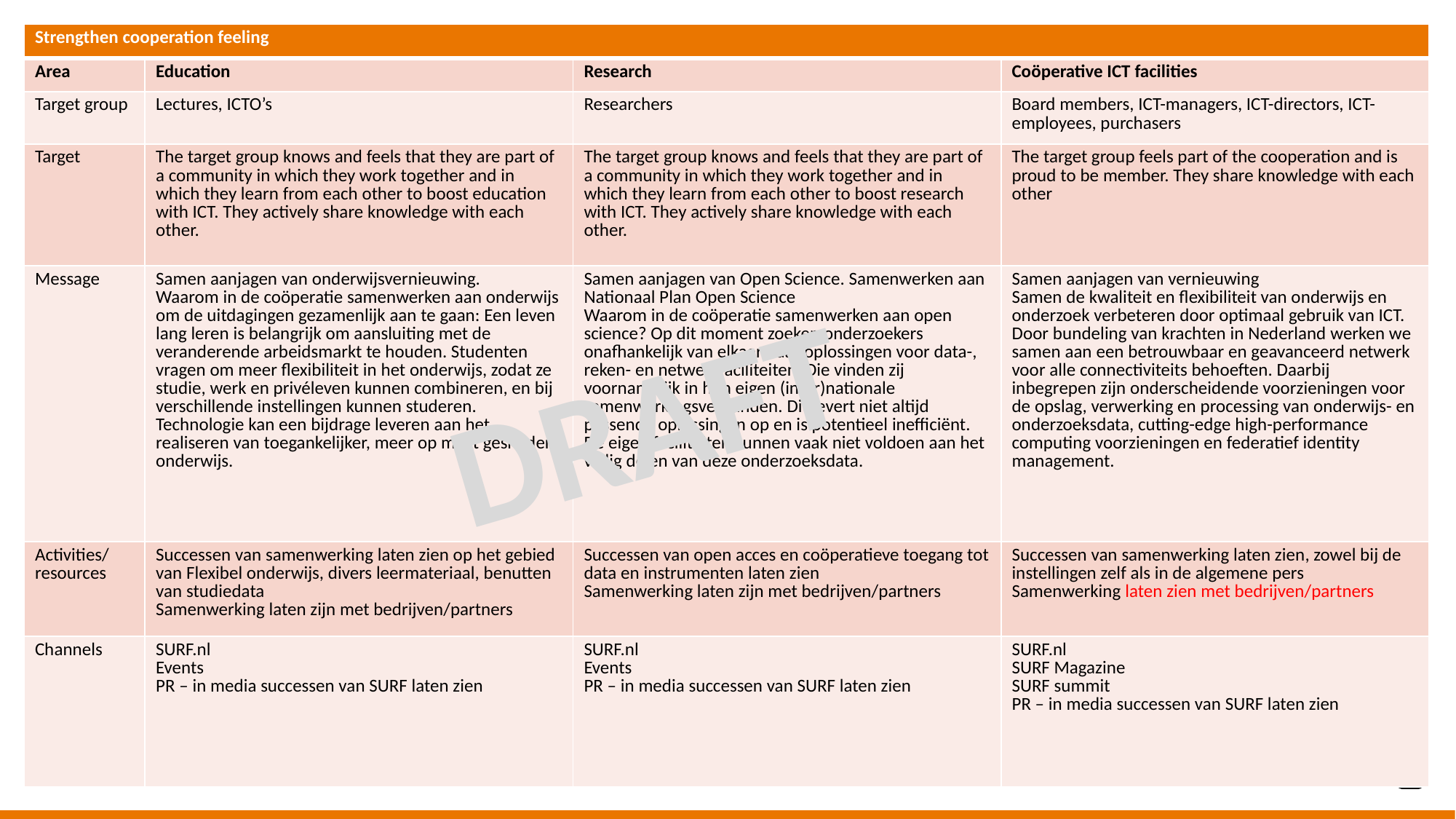

| Strengthen cooperation feeling |  |  |  |
| --- | --- | --- | --- |
| Area | Education | Research | Coöperative ICT facilities |
| Target group | Lectures, ICTO’s | Researchers | Board members, ICT-managers, ICT-directors, ICT-employees, purchasers |
| Target | The target group knows and feels that they are part of a community in which they work together and in which they learn from each other to boost education with ICT. They actively share knowledge with each other. | The target group knows and feels that they are part of a community in which they work together and in which they learn from each other to boost research with ICT. They actively share knowledge with each other. | The target group feels part of the cooperation and is proud to be member. They share knowledge with each other |
| Message | Samen aanjagen van onderwijsvernieuwing. Waarom in de coöperatie samenwerken aan onderwijs om de uitdagingen gezamenlijk aan te gaan: Een leven lang leren is belangrijk om aansluiting met de veranderende arbeidsmarkt te houden. Studenten vragen om meer flexibiliteit in het onderwijs, zodat ze studie, werk en privéleven kunnen combineren, en bij verschillende instellingen kunnen studeren. Technologie kan een bijdrage leveren aan het realiseren van toegankelijker, meer op maat gesneden onderwijs. | Samen aanjagen van Open Science. Samenwerken aan Nationaal Plan Open Science Waarom in de coöperatie samenwerken aan open science? Op dit moment zoeken onderzoekers onafhankelijk van elkaar naar oplossingen voor data-, reken- en netwerkfaciliteiten. Die vinden zij voornamelijk in hun eigen (inter)nationale samenwerkingsverbanden. Dit levert niet altijd passende oplossingen op en is potentieel inefficiënt. De eigen faciliteiten kunnen vaak niet voldoen aan het veilig delen van deze onderzoeksdata. | Samen aanjagen van vernieuwing Samen de kwaliteit en flexibiliteit van onderwijs en onderzoek verbeteren door optimaal gebruik van ICT. Door bundeling van krachten in Nederland werken we samen aan een betrouwbaar en geavanceerd netwerk voor alle connectiviteits behoeften. Daarbij inbegrepen zijn onderscheidende voorzieningen voor de opslag, verwerking en processing van onderwijs- en onderzoeksdata, cutting-edge high-performance computing voorzieningen en federatief identity management. |
| Activities/ resources | Successen van samenwerking laten zien op het gebied van Flexibel onderwijs, divers leermateriaal, benutten van studiedata Samenwerking laten zijn met bedrijven/partners | Successen van open acces en coöperatieve toegang tot data en instrumenten laten zien Samenwerking laten zijn met bedrijven/partners | Successen van samenwerking laten zien, zowel bij de instellingen zelf als in de algemene pers Samenwerking laten zien met bedrijven/partners |
| Channels | SURF.nl Events PR – in media successen van SURF laten zien | SURF.nl Events PR – in media successen van SURF laten zien | SURF.nl SURF Magazine SURF summit PR – in media successen van SURF laten zien |
DRAFT
15